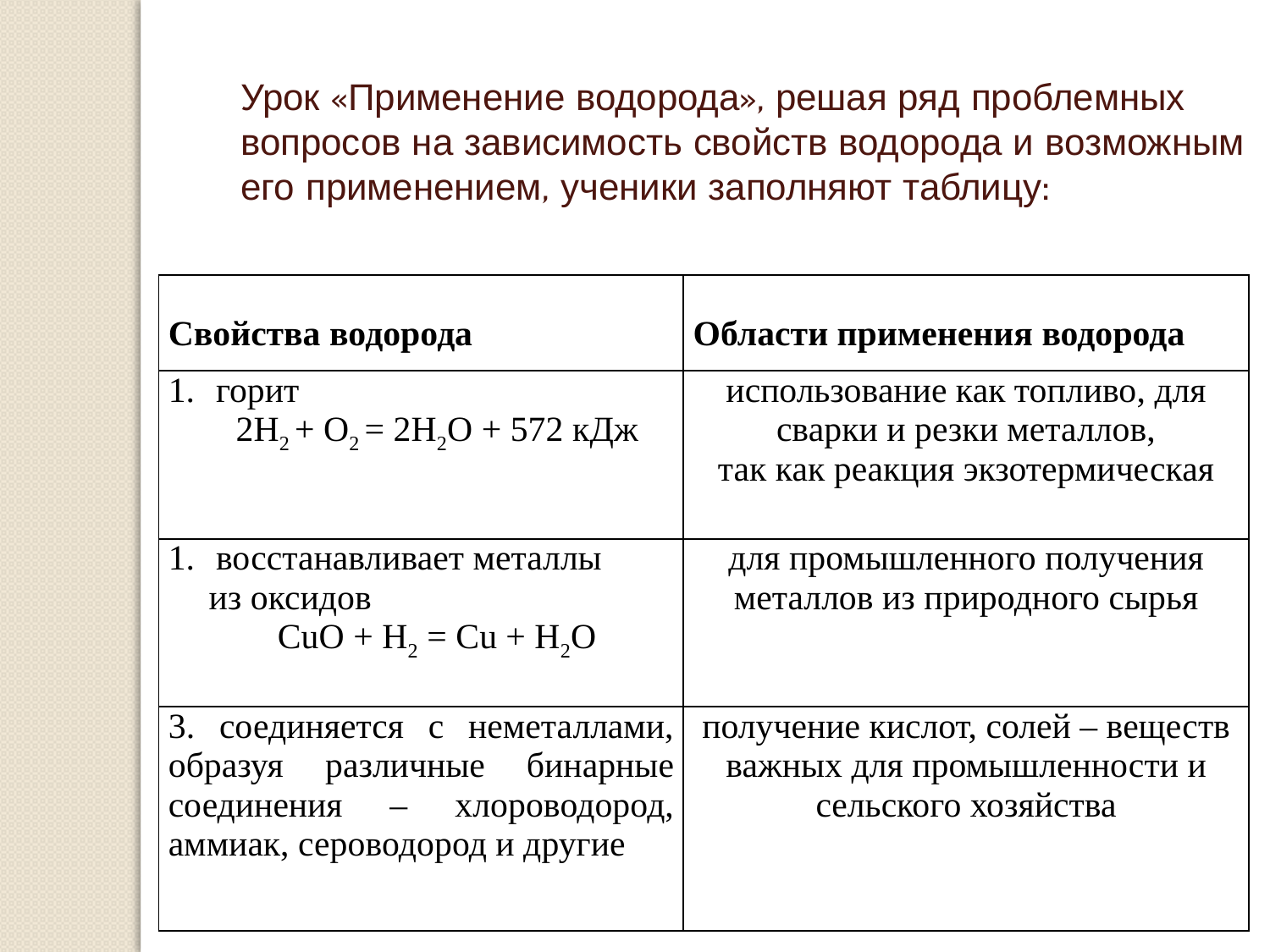

Урок «Применение водорода», решая ряд проблемных вопросов на зависимость свойств водорода и возможным его применением, ученики заполняют таблицу:
| Свойства водорода | Области применения водорода |
| --- | --- |
| горит 2Н2 + О2 = 2Н2О + 572 кДж | использование как топливо, для сварки и резки металлов, так как реакция экзотермическая |
| восстанавливает металлы из оксидов СuО + Н2 = Сu + Н2О | для промышленного получения металлов из природного сырья |
| 3. соединяется с неметаллами, образуя различные бинарные соединения – хлороводород, аммиак, сероводород и другие | получение кислот, солей – веществ важных для промышленности и сельского хозяйства |